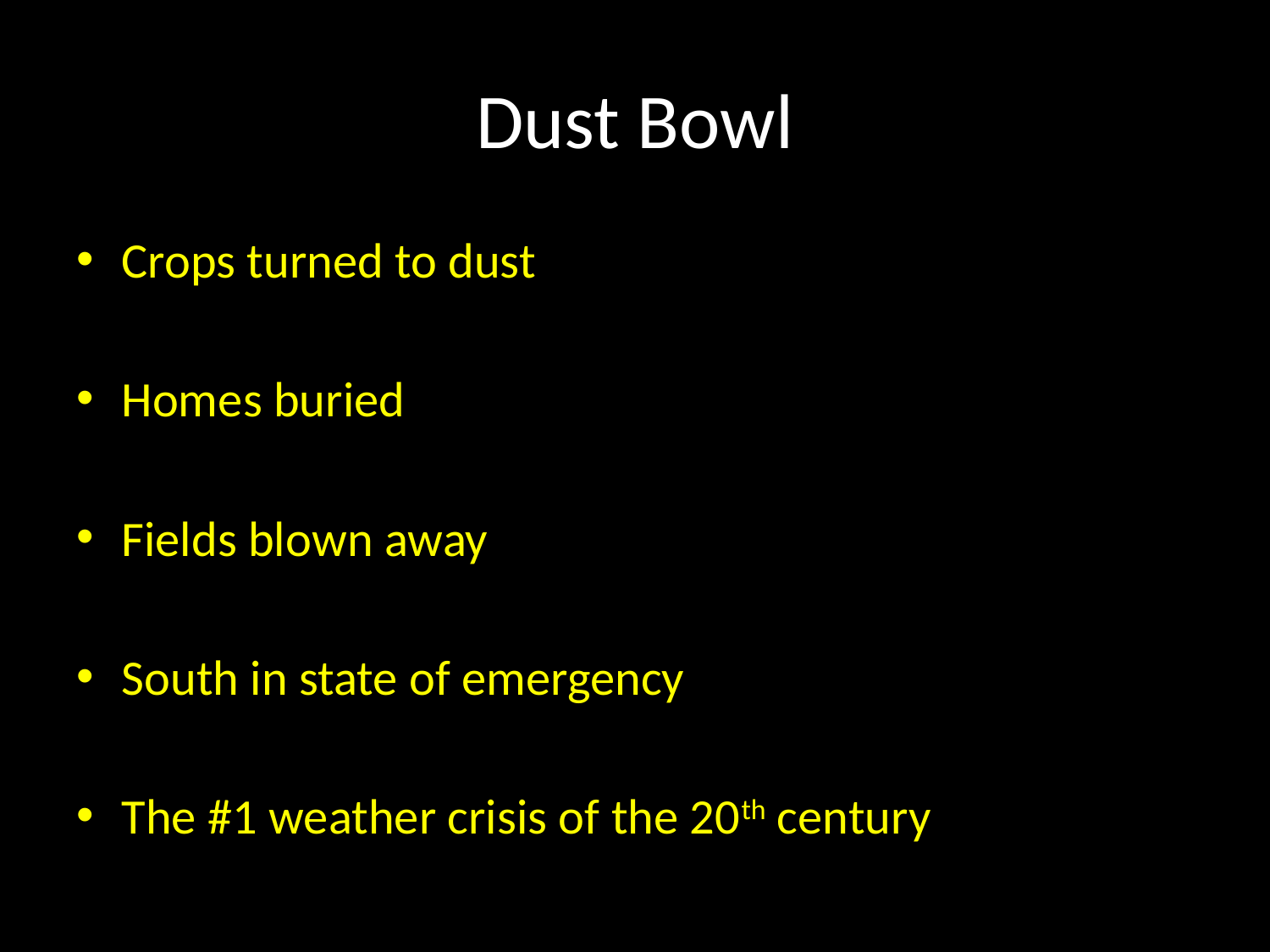

# Dust Bowl
Crops turned to dust

Homes buried

Fields blown away

South in state of emergency

The #1 weather crisis of the 20th century